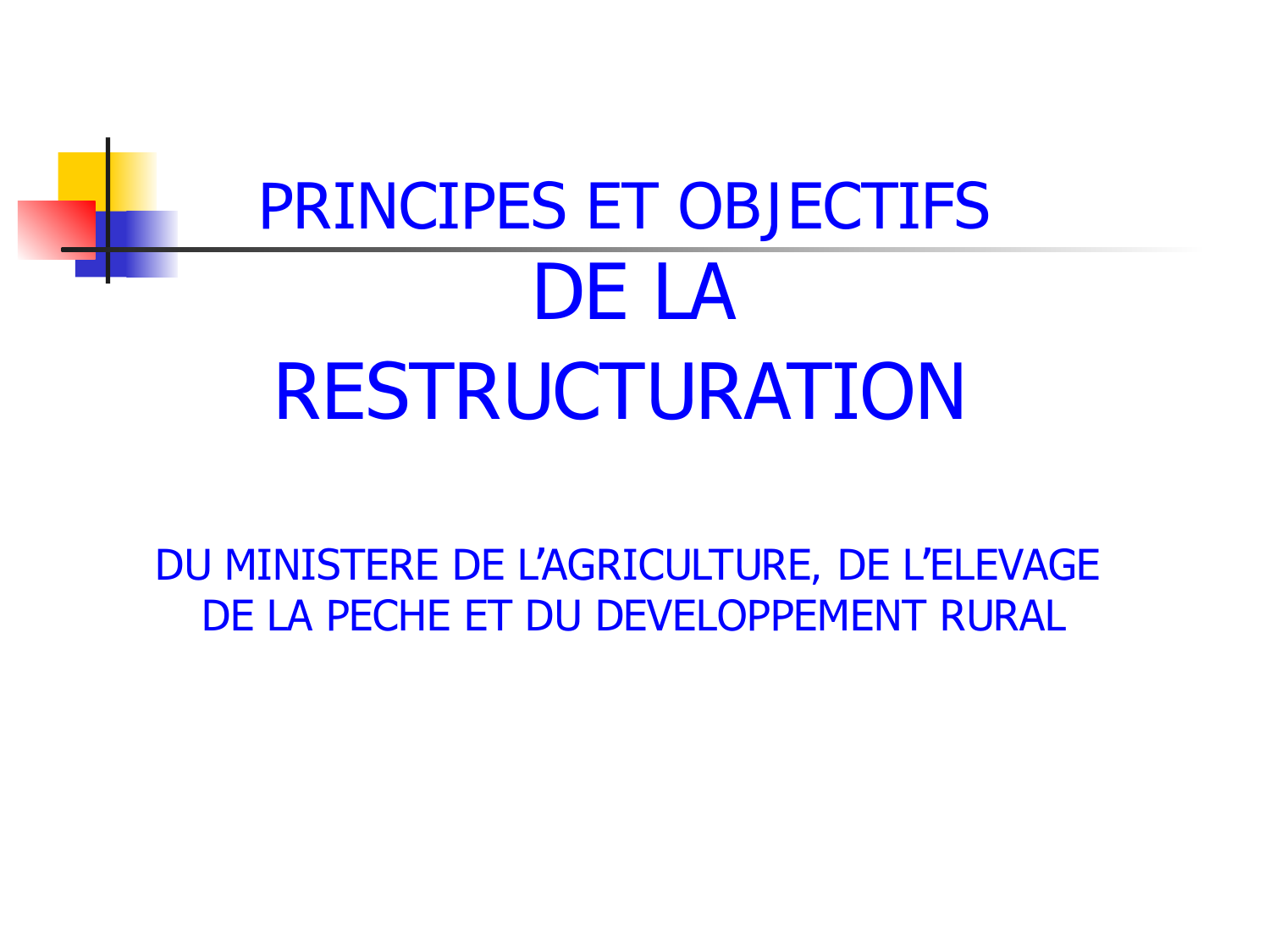

# PRINCIPES ET OBJECTIFS DE LA RESTRUCTURATION DU MINISTERE DE L’AGRICULTURE, DE L’ELEVAGE DE LA PECHE ET DU DEVELOPPEMENT RURAL